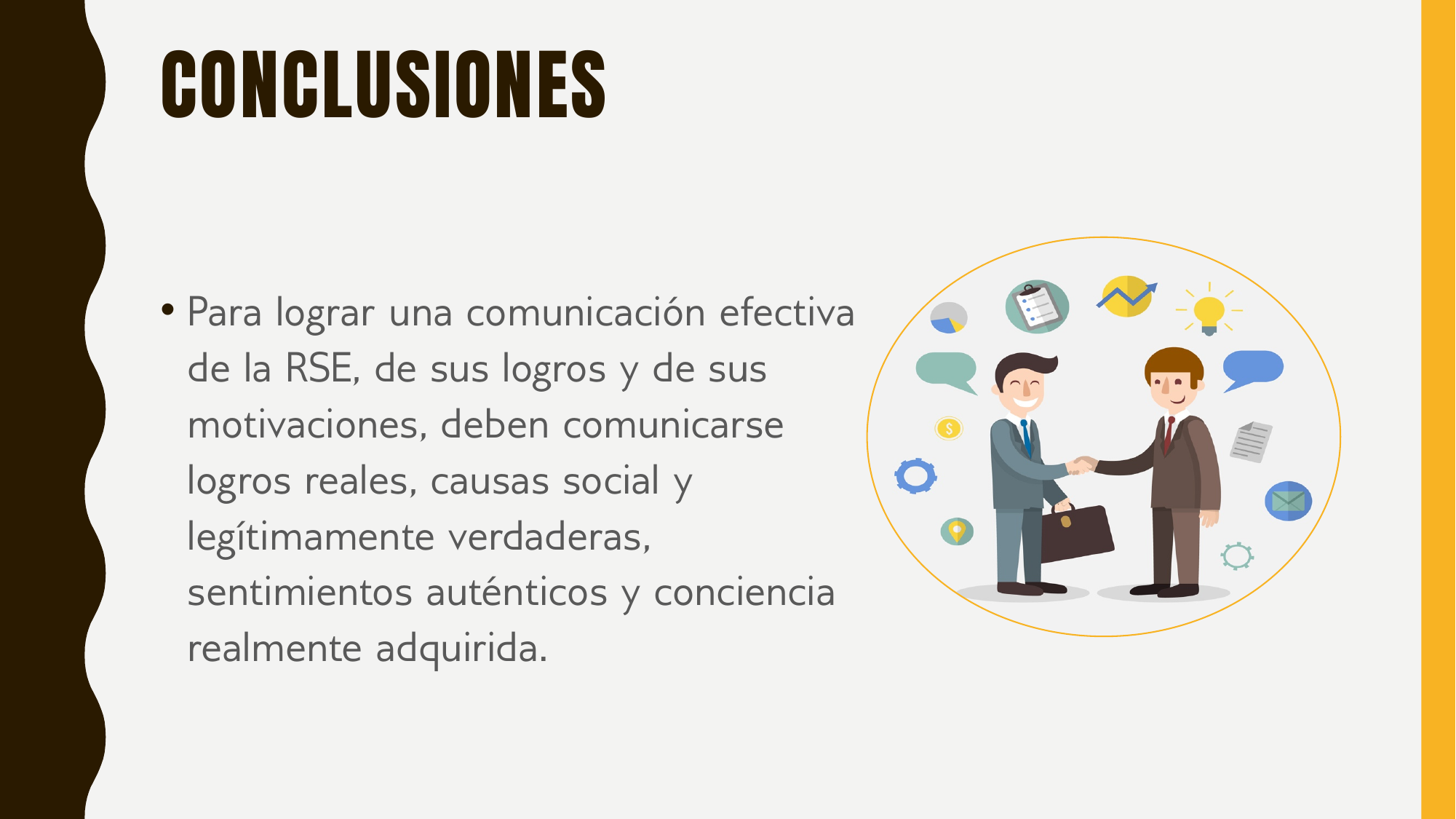

# conclusiones

Para lograr una comunicación efectiva de la RSE, de sus logros y de sus motivaciones, deben comunicarse logros reales, causas social y legítimamente verdaderas, sentimientos auténticos y conciencia realmente adquirida.